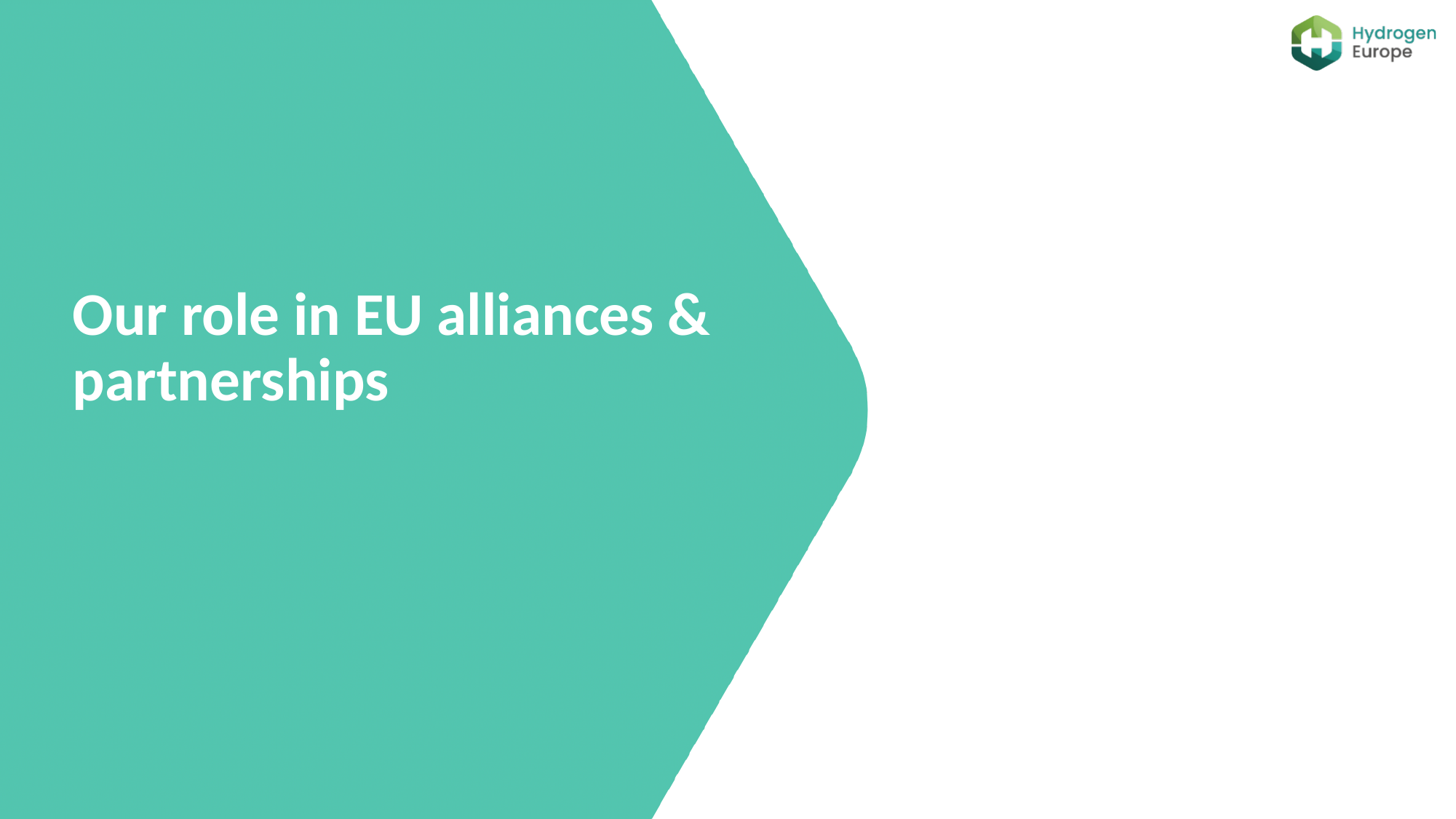

Our role in EU alliances & partnerships